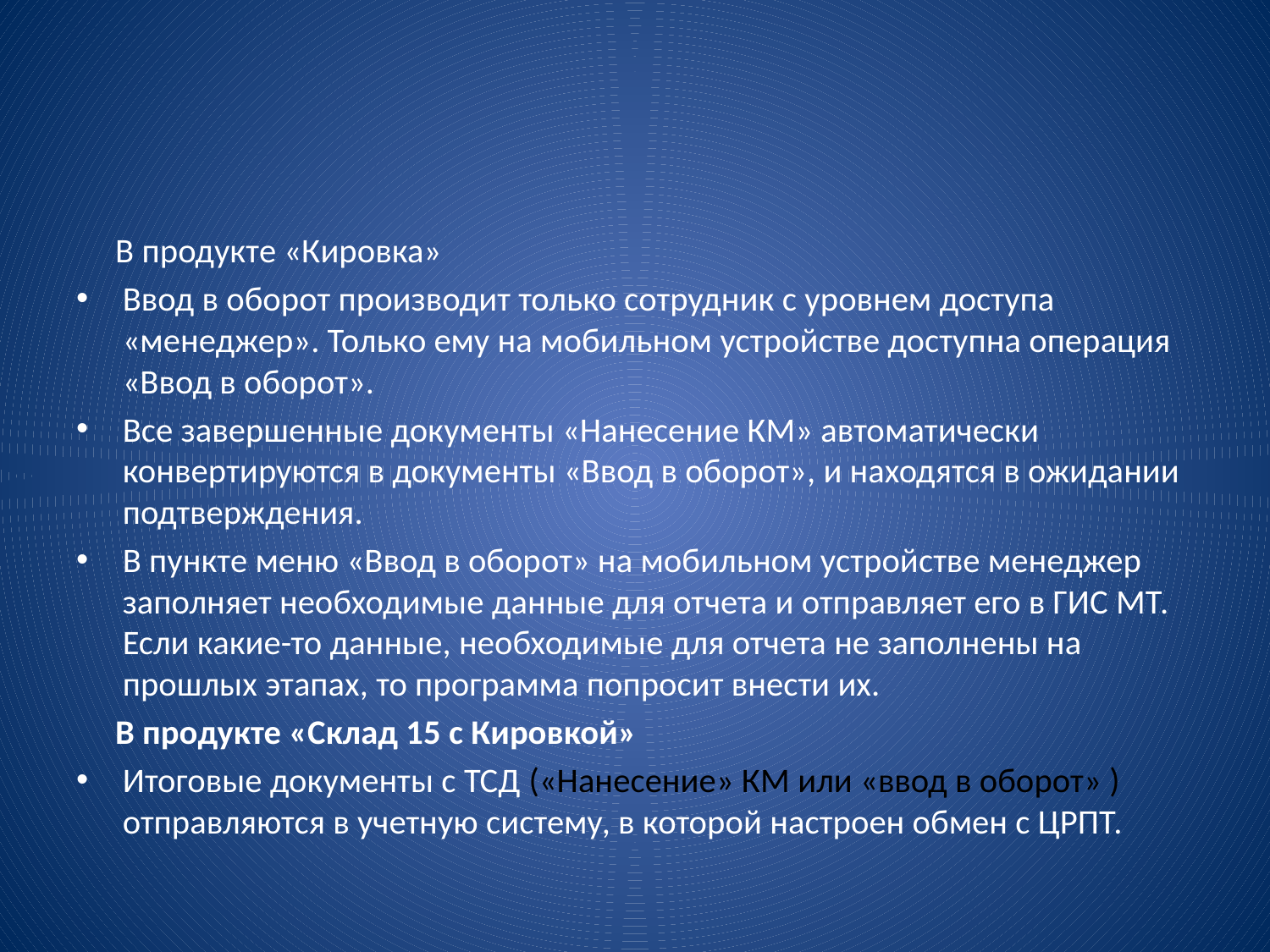

#
     В продукте «Кировка»
Ввод в оборот производит только сотрудник с уровнем доступа «менеджер». Только ему на мобильном устройстве доступна операция «Ввод в оборот».
Все завершенные документы «Нанесение КМ» автоматически конвертируются в документы «Ввод в оборот», и находятся в ожидании подтверждения.
В пункте меню «Ввод в оборот» на мобильном устройстве менеджер заполняет необходимые данные для отчета и отправляет его в ГИС МТ. Если какие-то данные, необходимые для отчета не заполнены на прошлых этапах, то программа попросит внести их.
     В продукте «Склад 15 с Кировкой»
Итоговые документы с ТСД («Нанесение» КМ или «ввод в оборот» ) отправляются в учетную систему, в которой настроен обмен с ЦРПТ.